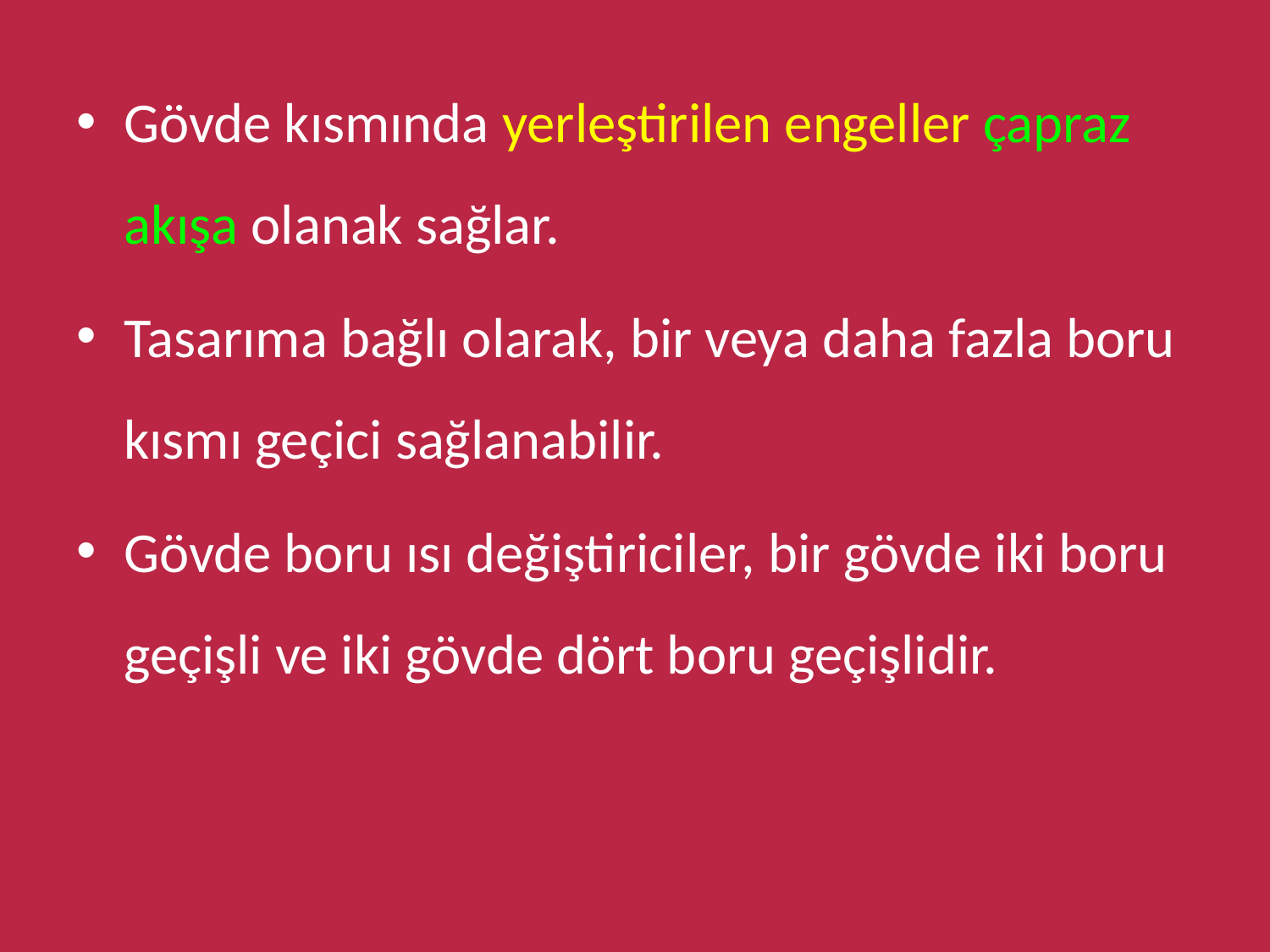

Gövde kısmında yerleştirilen engeller çapraz akışa olanak sağlar.
Tasarıma bağlı olarak, bir veya daha fazla boru kısmı geçici sağlanabilir.
Gövde boru ısı değiştiriciler, bir gövde iki boru geçişli ve iki gövde dört boru geçişlidir.